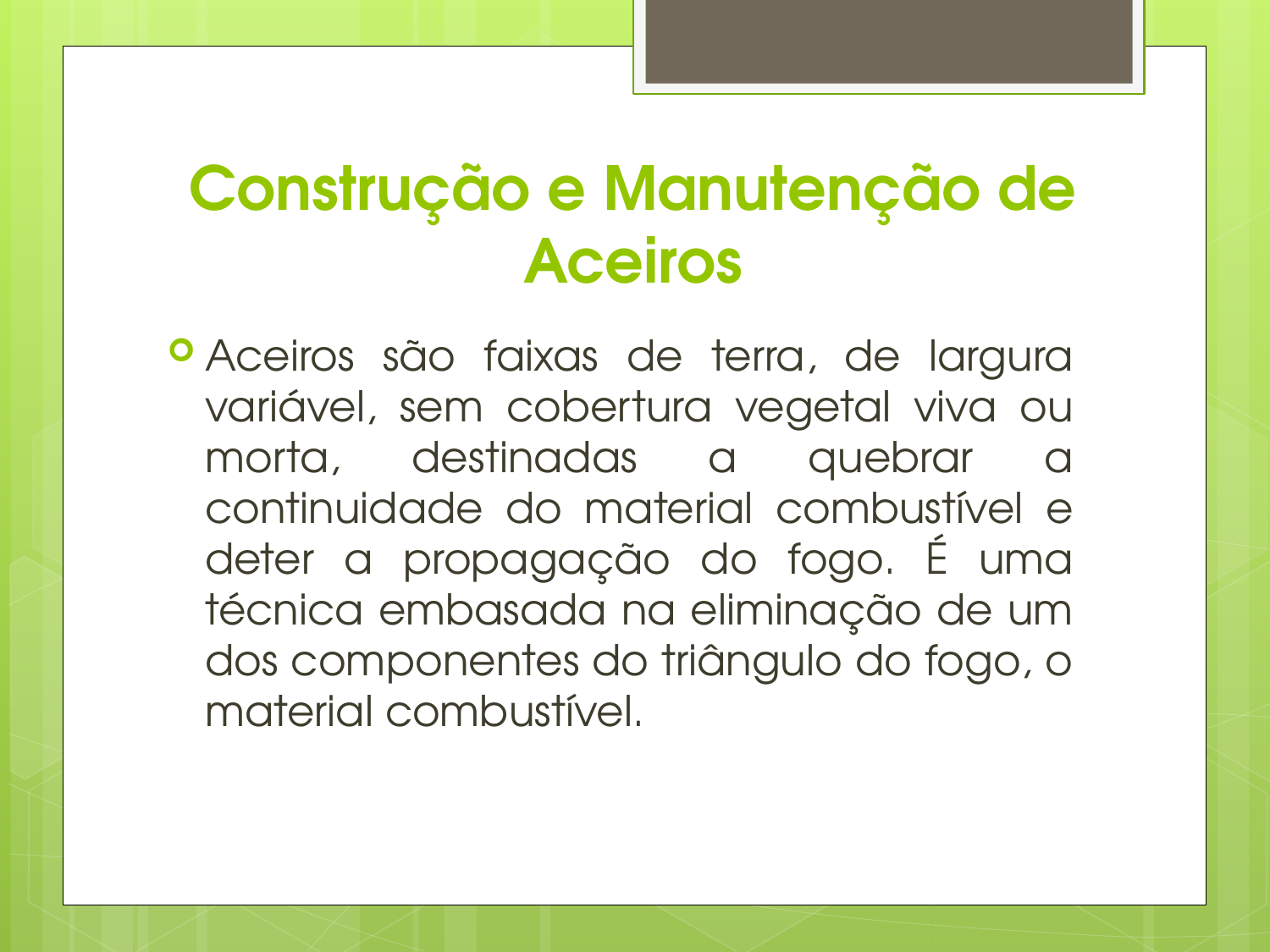

# Construção e Manutenção de Aceiros
Aceiros são faixas de terra, de largura variável, sem cobertura vegetal viva ou morta, destinadas a quebrar a continuidade do material combustível e deter a propagação do fogo. É uma técnica embasada na eliminação de um dos componentes do triângulo do fogo, o material combustível.